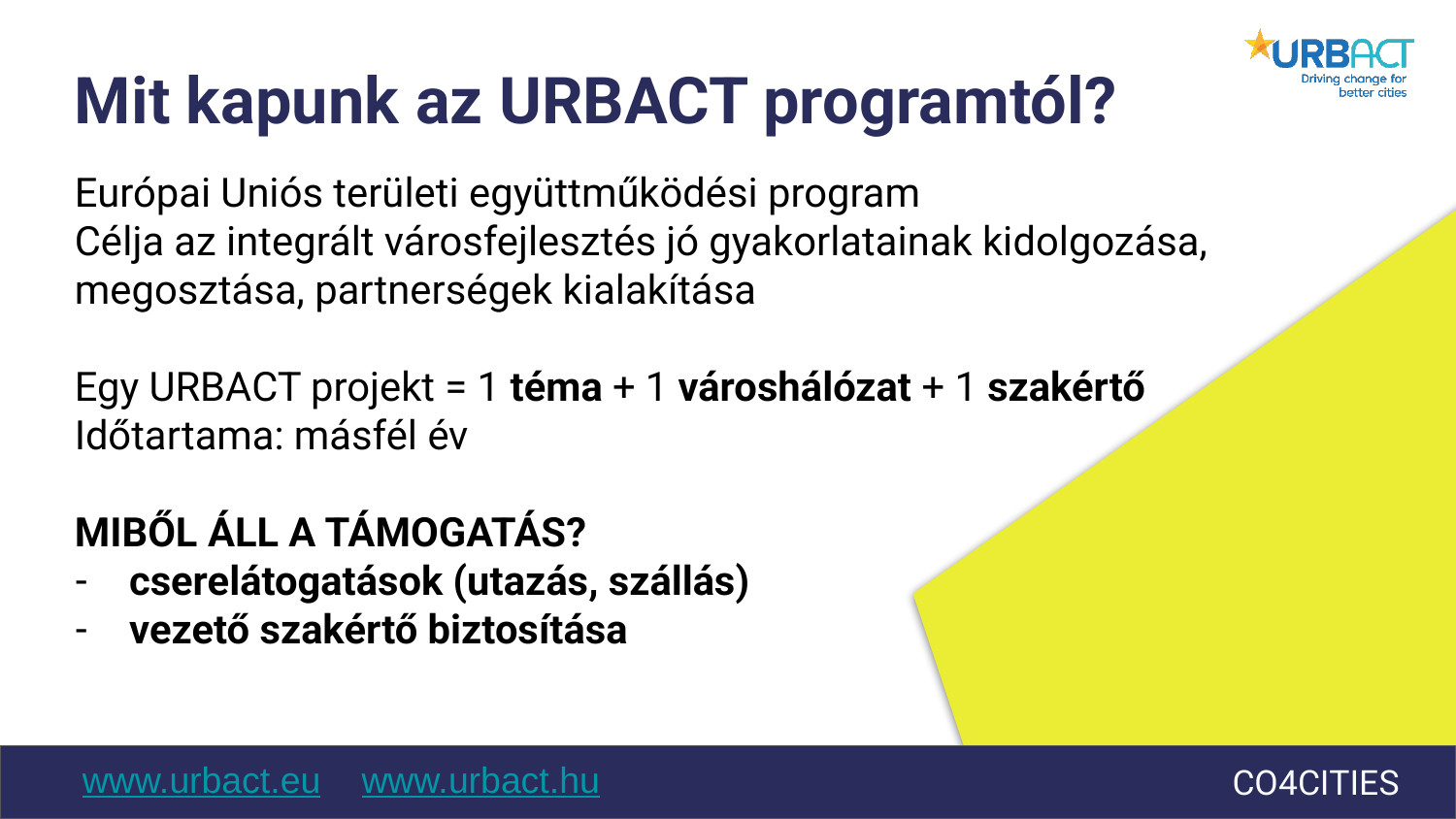

Mit kapunk az URBACT programtól?
Európai Uniós területi együttműködési program
Célja az integrált városfejlesztés jó gyakorlatainak kidolgozása, megosztása, partnerségek kialakítása

Egy URBACT projekt = 1 téma + 1 városhálózat + 1 szakértő
Időtartama: másfél év

MIBŐL ÁLL A TÁMOGATÁS?
cserelátogatások (utazás, szállás)
vezető szakértő biztosítása

www.urbact.eu    www.urbact.hu